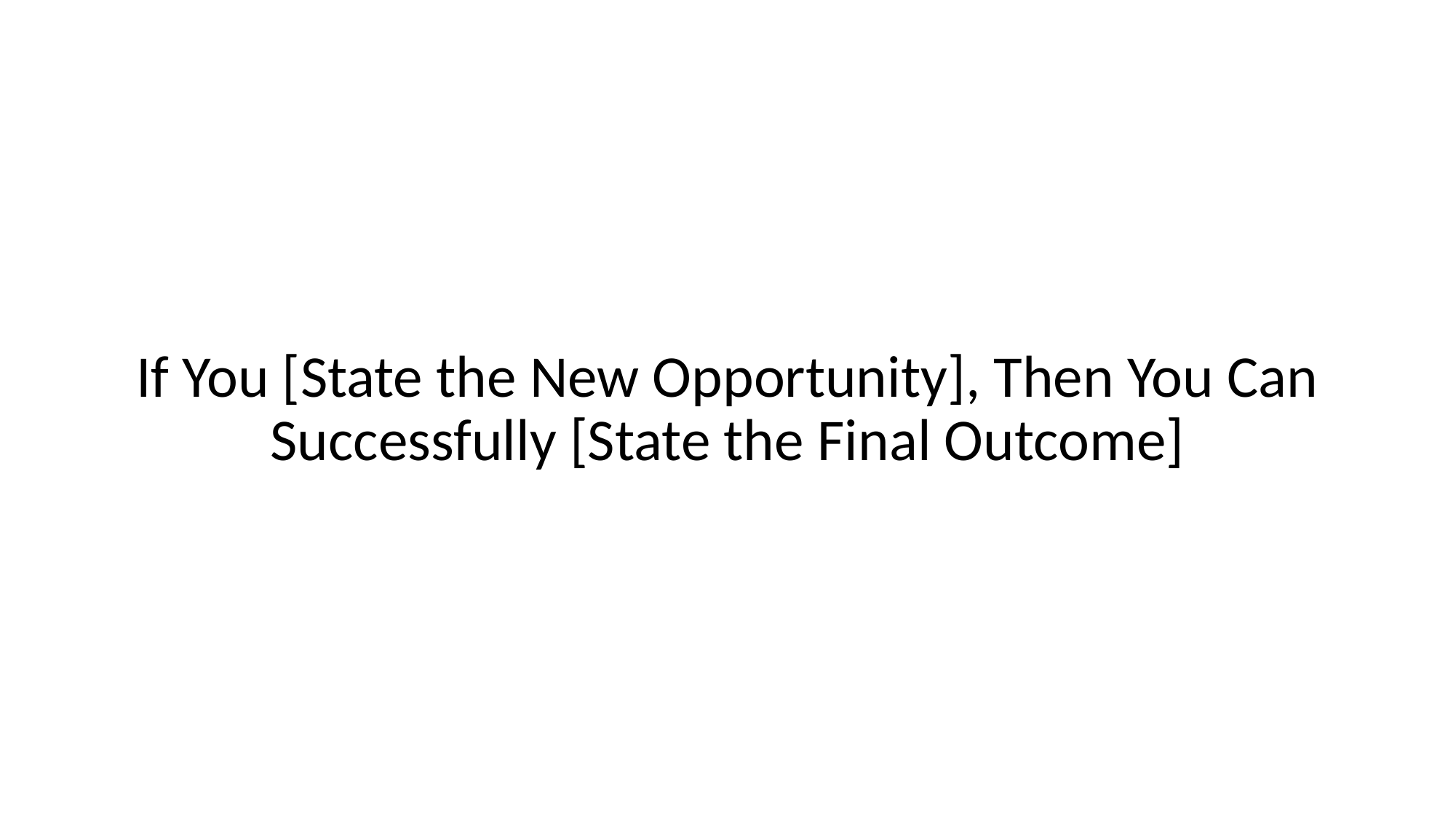

# If You [State the New Opportunity], Then You Can Successfully [State the Final Outcome]